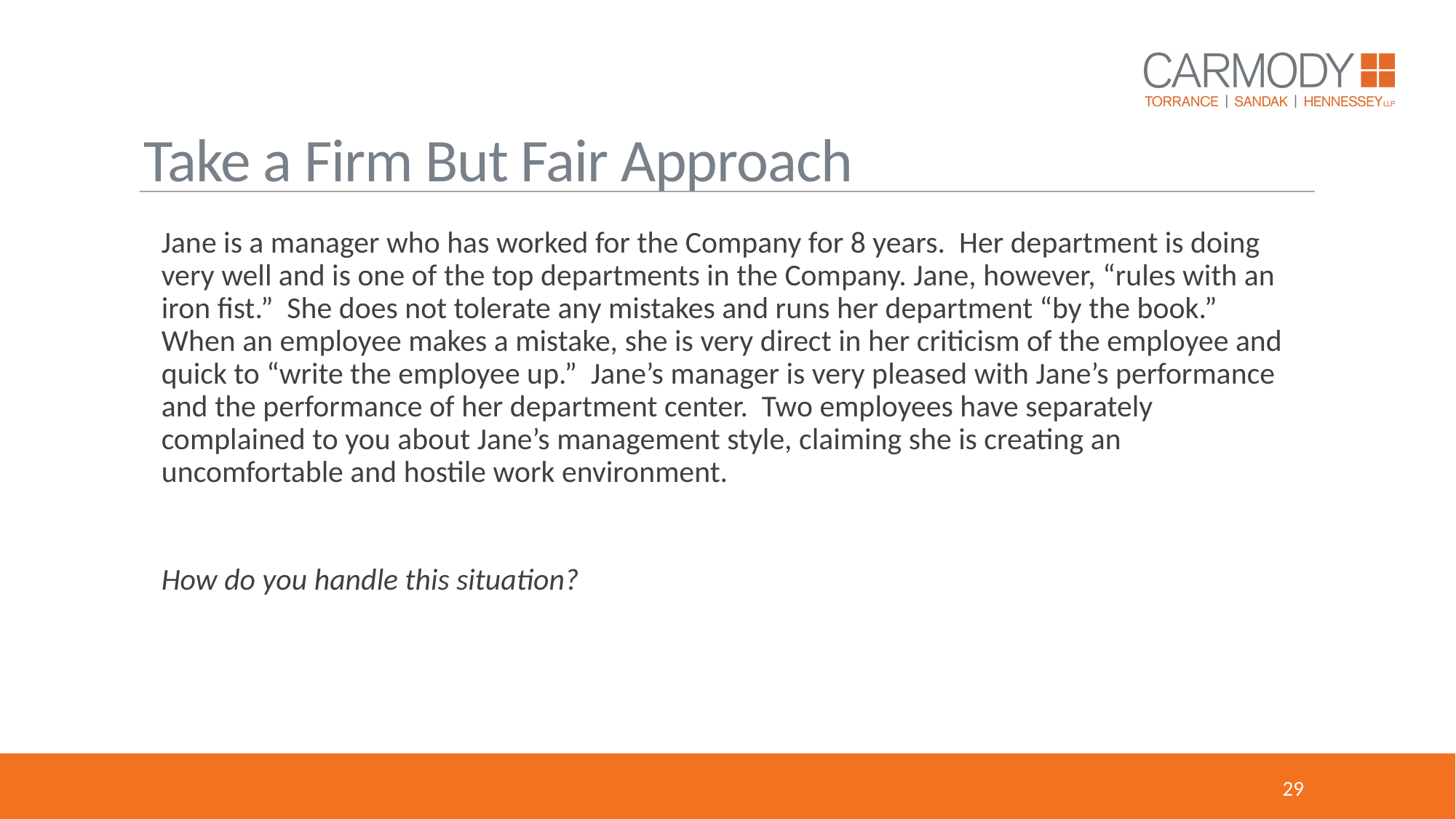

# Take a Firm But Fair Approach
Jane is a manager who has worked for the Company for 8 years.  Her department is doing very well and is one of the top departments in the Company. Jane, however, “rules with an iron fist.”  She does not tolerate any mistakes and runs her department “by the book.”  When an employee makes a mistake, she is very direct in her criticism of the employee and quick to “write the employee up.”  Jane’s manager is very pleased with Jane’s performance and the performance of her department center.  Two employees have separately complained to you about Jane’s management style, claiming she is creating an uncomfortable and hostile work environment.

How do you handle this situation?
29